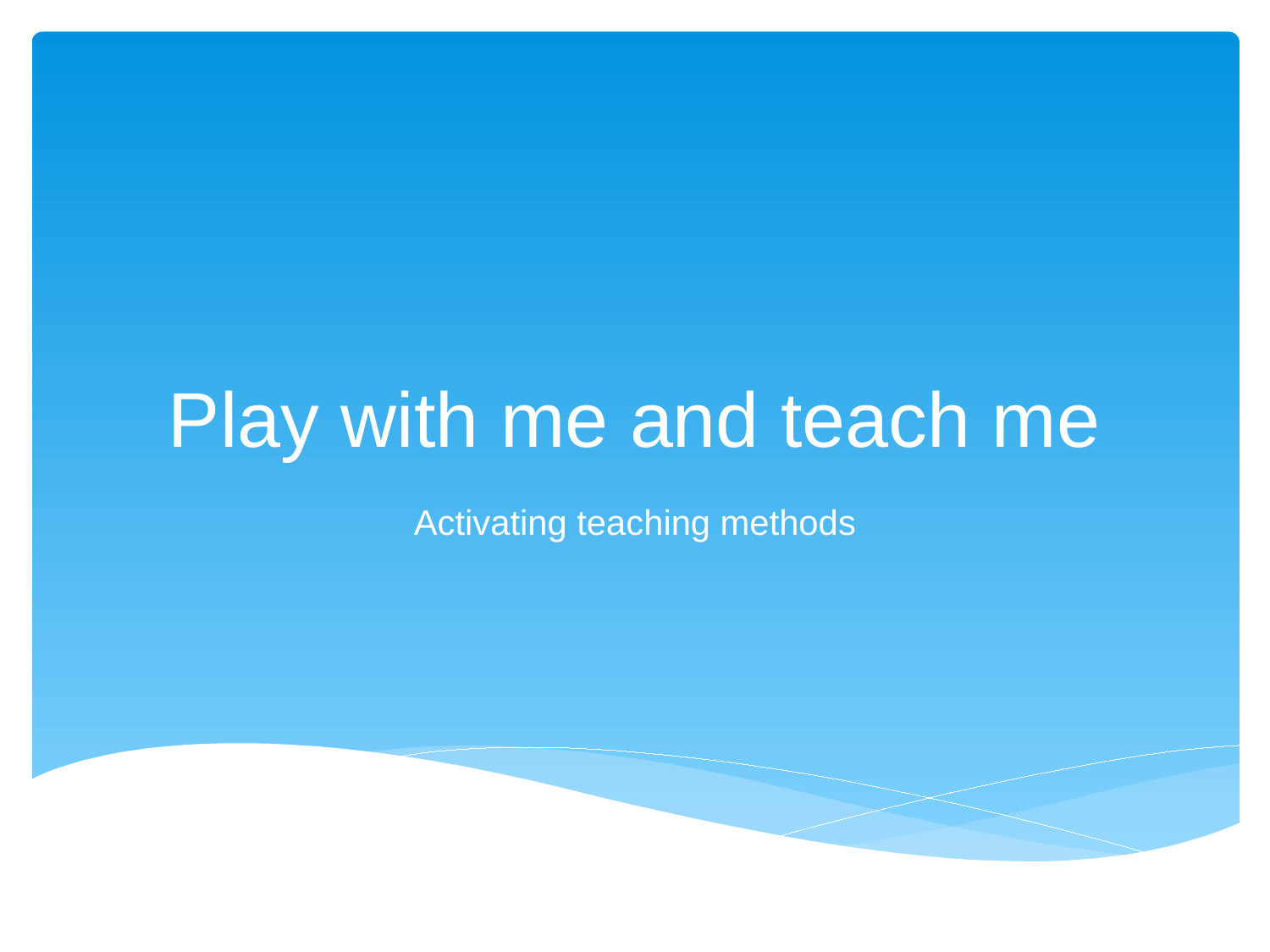

# Play with me and teach me
Activating teaching methods